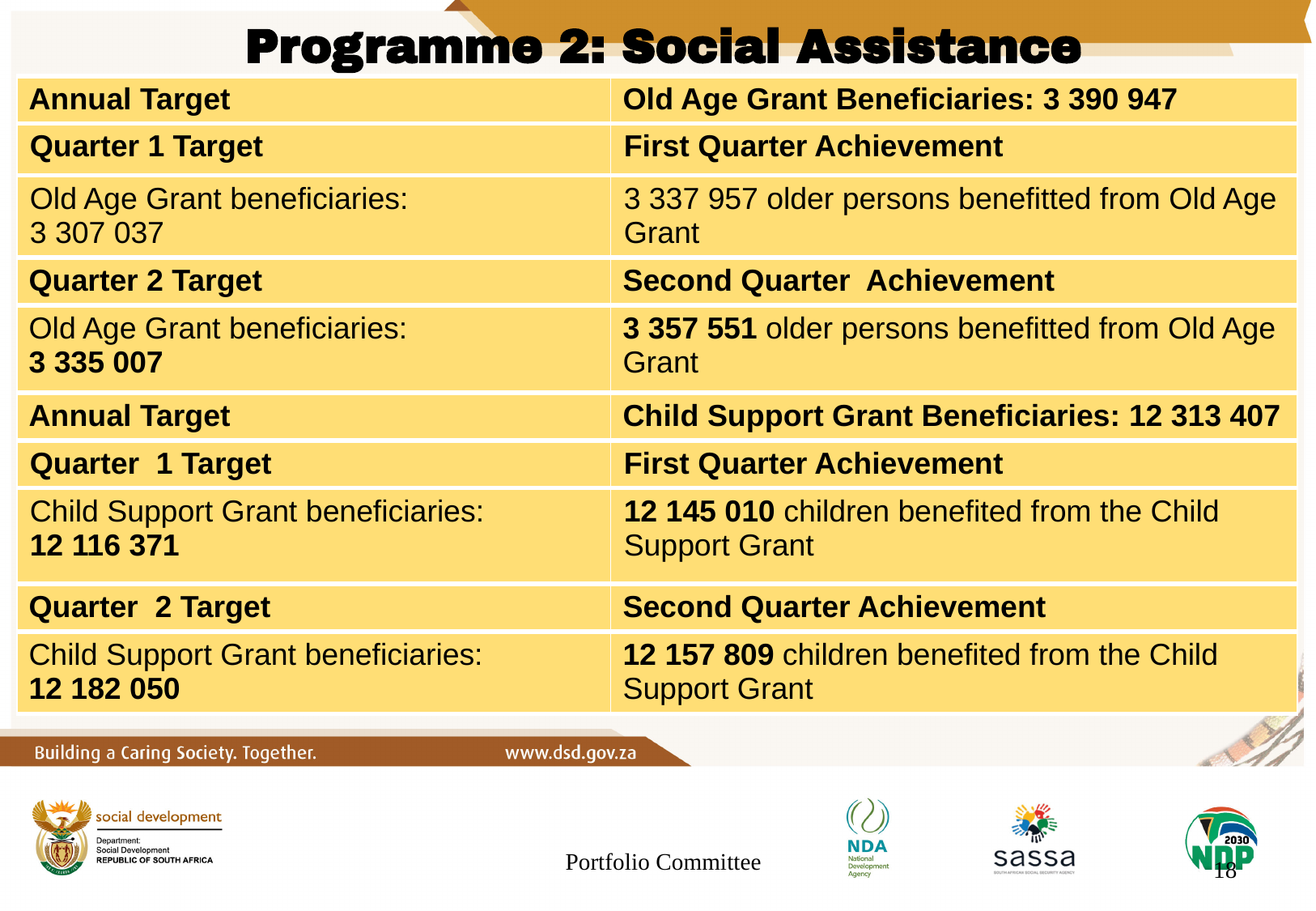

Programme 2: Social Assistance

| Annual Target | Old Age Grant Beneficiaries: 3 390 947 |
| --- | --- |
| Quarter 1 Target | First Quarter Achievement |
| Old Age Grant beneficiaries: 3 307 037 | 3 337 957 older persons benefitted from Old Age Grant |
| Quarter 2 Target | Second Quarter Achievement |
| Old Age Grant beneficiaries: 3 335 007 | 3 357 551 older persons benefitted from Old Age Grant |
| Annual Target | Child Support Grant Beneficiaries: 12 313 407 |
| Quarter 1 Target | First Quarter Achievement |
| Child Support Grant beneficiaries: 12 116 371 | 12 145 010 children benefited from the Child Support Grant |
| Quarter 2 Target | Second Quarter Achievement |
| Child Support Grant beneficiaries: 12 182 050 | 12 157 809 children benefited from the Child Support Grant |
Portfolio Committee
18